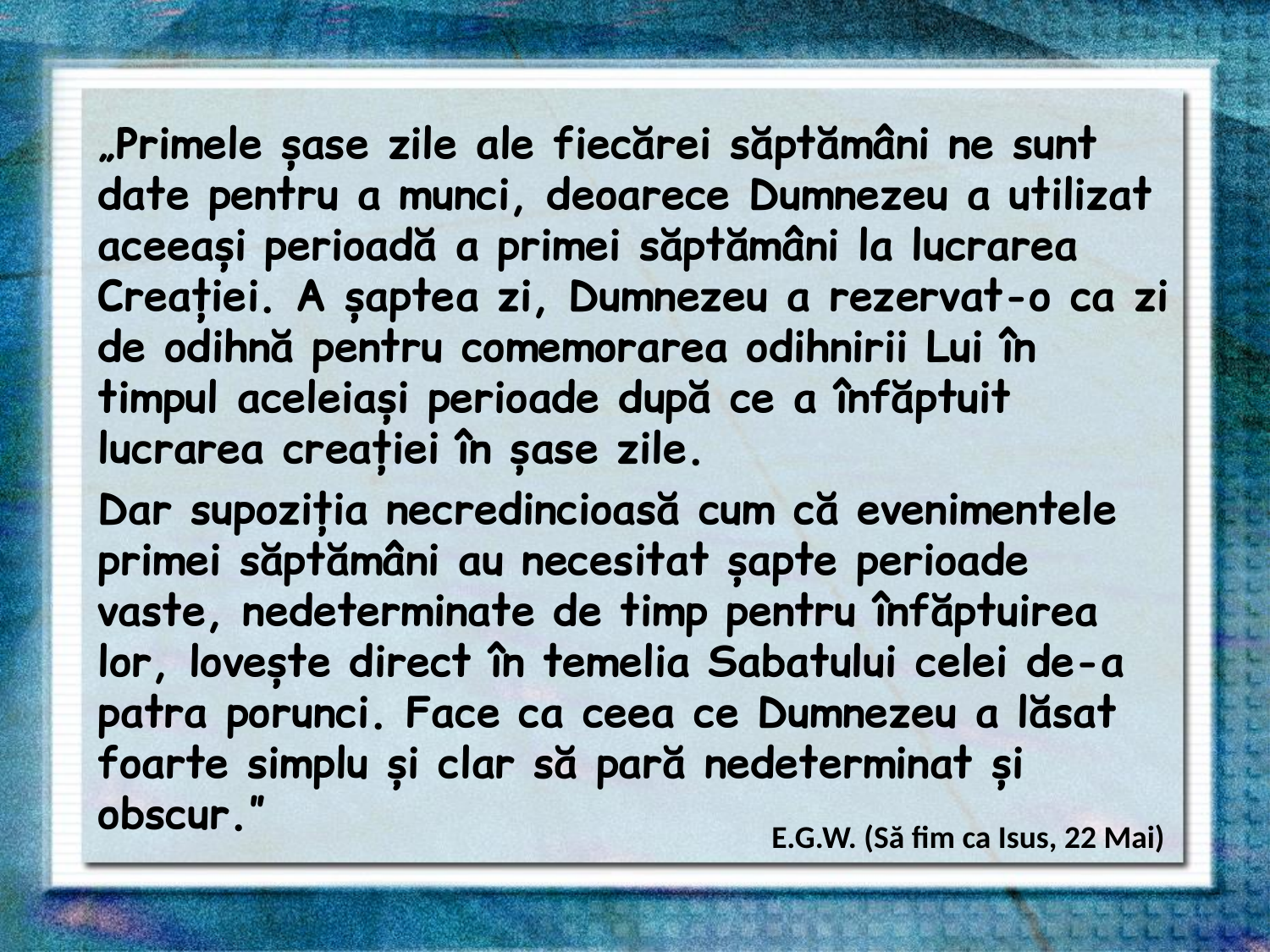

„Primele şase zile ale fiecărei săptămâni ne sunt date pentru a munci, deoarece Dumnezeu a utilizat aceeaşi perioadă a primei săptămâni la lucrarea Creaţiei. A şaptea zi, Dumnezeu a rezervat-o ca zi de odihnă pentru comemorarea odihnirii Lui în timpul aceleiaşi perioade după ce a înfăptuit lucrarea creaţiei în şase zile.
Dar supoziţia necredincioasă cum că evenimentele primei săptămâni au necesitat şapte perioade vaste, nedeterminate de timp pentru înfăptuirea lor, loveşte direct în temelia Sabatului celei de-a patra porunci. Face ca ceea ce Dumnezeu a lăsat foarte simplu şi clar să pară nedeterminat şi obscur.”
E.G.W. (Să fim ca Isus, 22 Mai)